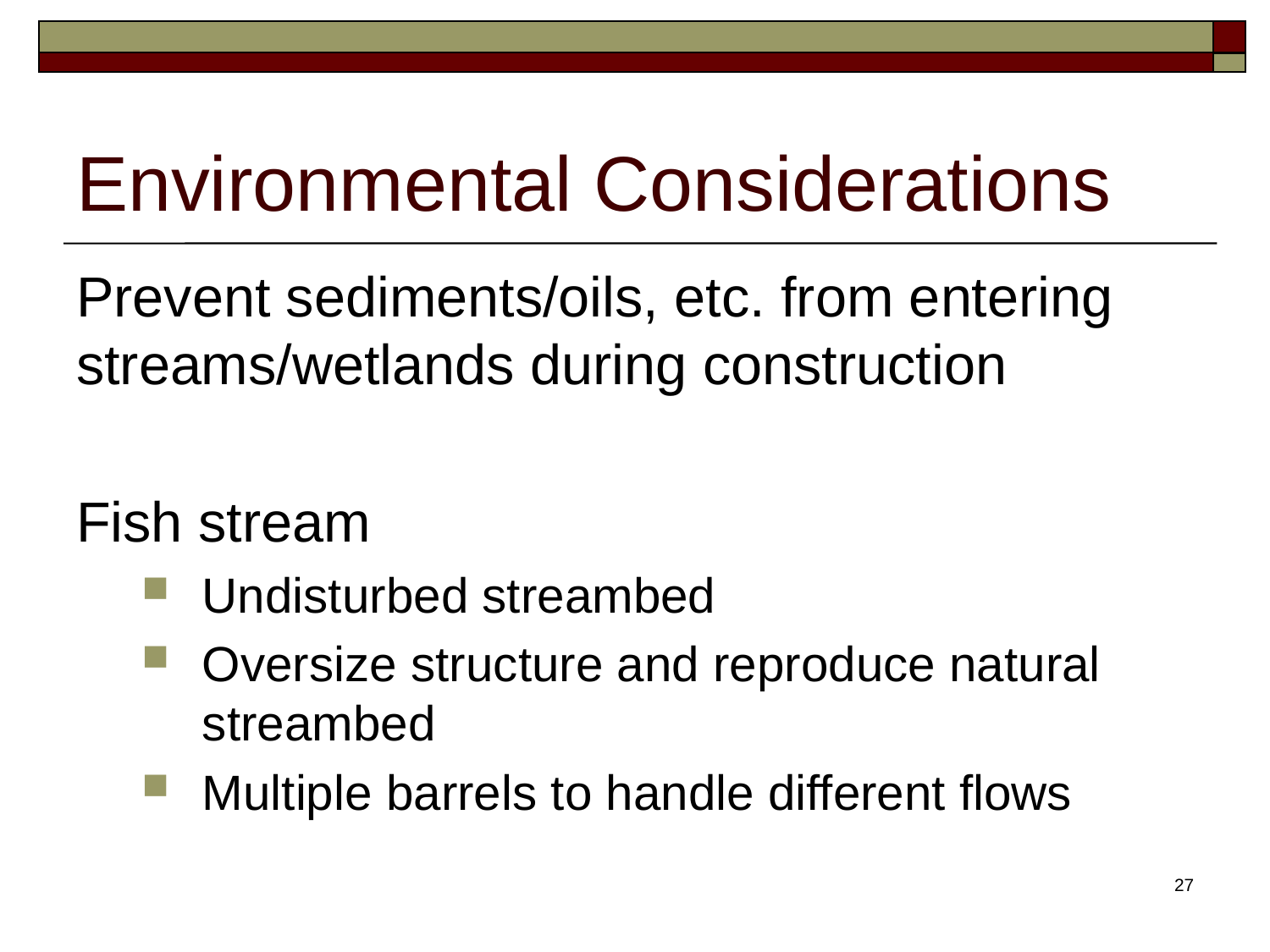

# Environmental Considerations
Prevent sediments/oils, etc. from entering streams/wetlands during construction

Fish stream
Undisturbed streambed
Oversize structure and reproduce natural streambed
Multiple barrels to handle different flows

27